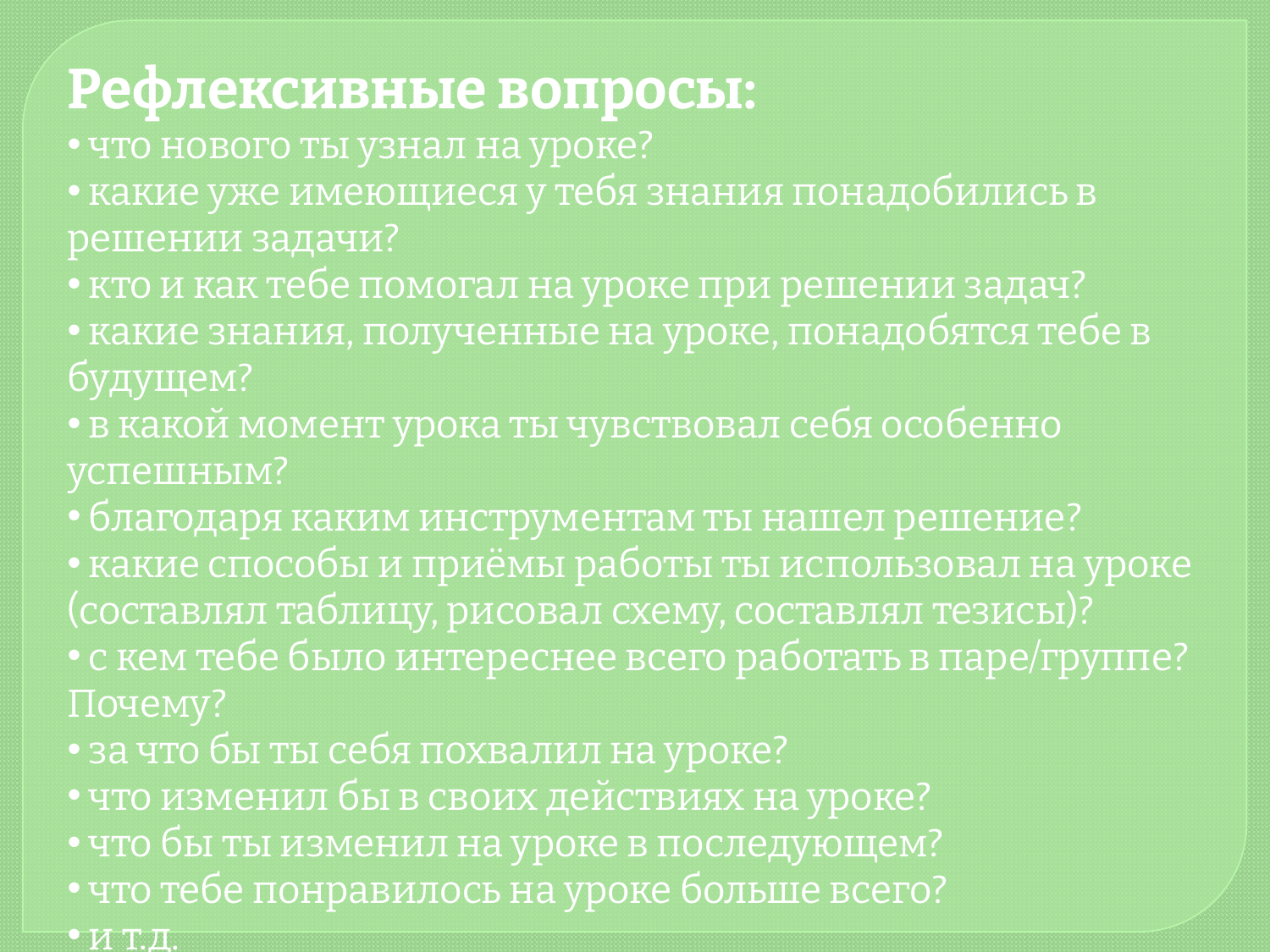

Рефлексивные вопросы:
 что нового ты узнал на уроке?
 какие уже имеющиеся у тебя знания понадобились в решении задачи?
 кто и как тебе помогал на уроке при решении задач?
 какие знания, полученные на уроке, понадобятся тебе в будущем?
 в какой момент урока ты чувствовал себя особенно успешным?
 благодаря каким инструментам ты нашел решение?
 какие способы и приёмы работы ты использовал на уроке (составлял таблицу, рисовал схему, составлял тезисы)?
 с кем тебе было интереснее всего работать в паре/группе? Почему?
 за что бы ты себя похвалил на уроке?
 что изменил бы в своих действиях на уроке?
 что бы ты изменил на уроке в последующем?
 что тебе понравилось на уроке больше всего?
 и т.д.